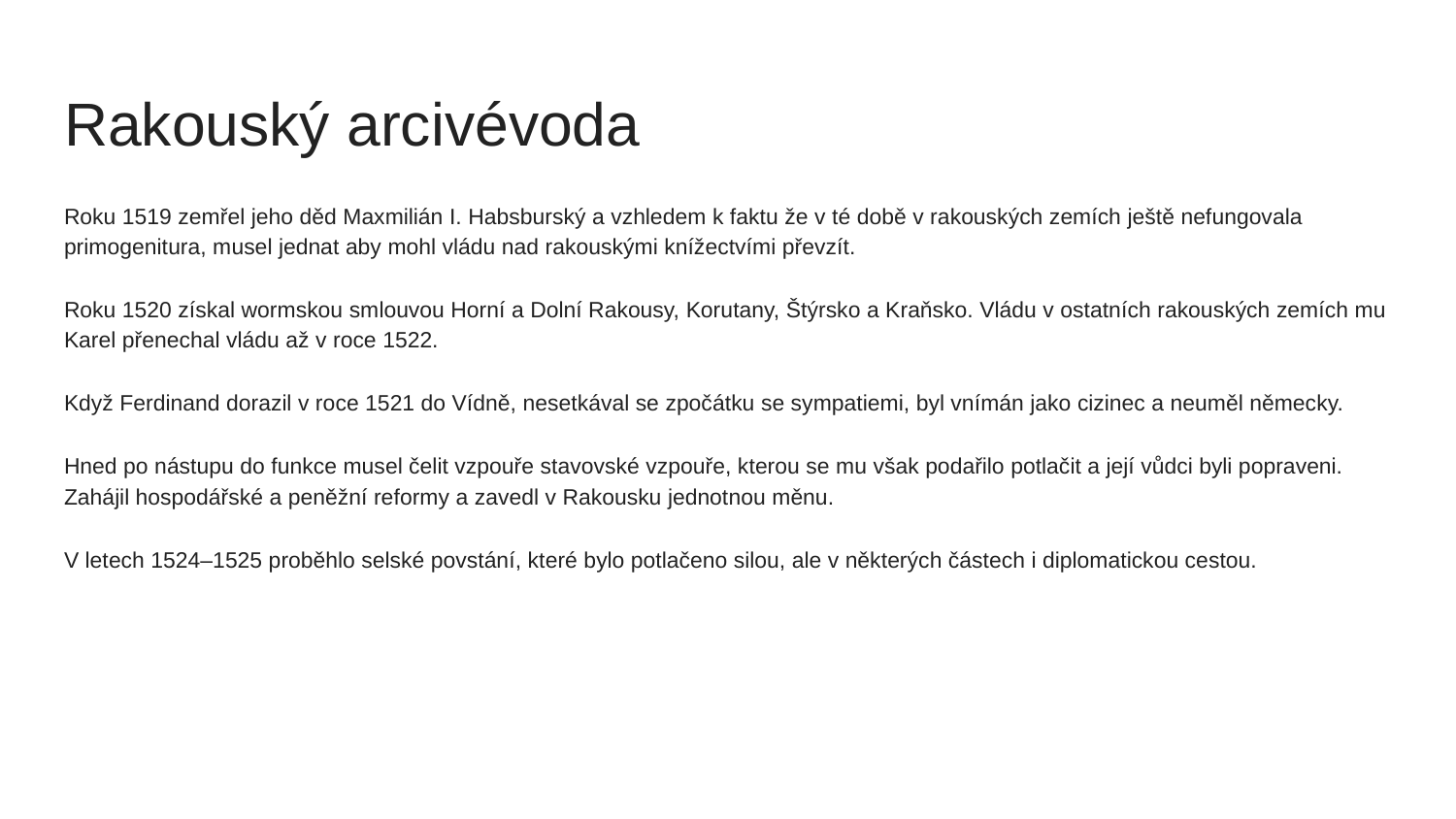

# Rakouský arcivévoda
Roku 1519 zemřel jeho děd Maxmilián I. Habsburský a vzhledem k faktu že v té době v rakouských zemích ještě nefungovala primogenitura, musel jednat aby mohl vládu nad rakouskými knížectvími převzít.
Roku 1520 získal wormskou smlouvou Horní a Dolní Rakousy, Korutany, Štýrsko a Kraňsko. Vládu v ostatních rakouských zemích mu Karel přenechal vládu až v roce 1522.
Když Ferdinand dorazil v roce 1521 do Vídně, nesetkával se zpočátku se sympatiemi, byl vnímán jako cizinec a neuměl německy.
Hned po nástupu do funkce musel čelit vzpouře stavovské vzpouře, kterou se mu však podařilo potlačit a její vůdci byli popraveni. Zahájil hospodářské a peněžní reformy a zavedl v Rakousku jednotnou měnu.
V letech 1524–1525 proběhlo selské povstání, které bylo potlačeno silou, ale v některých částech i diplomatickou cestou.